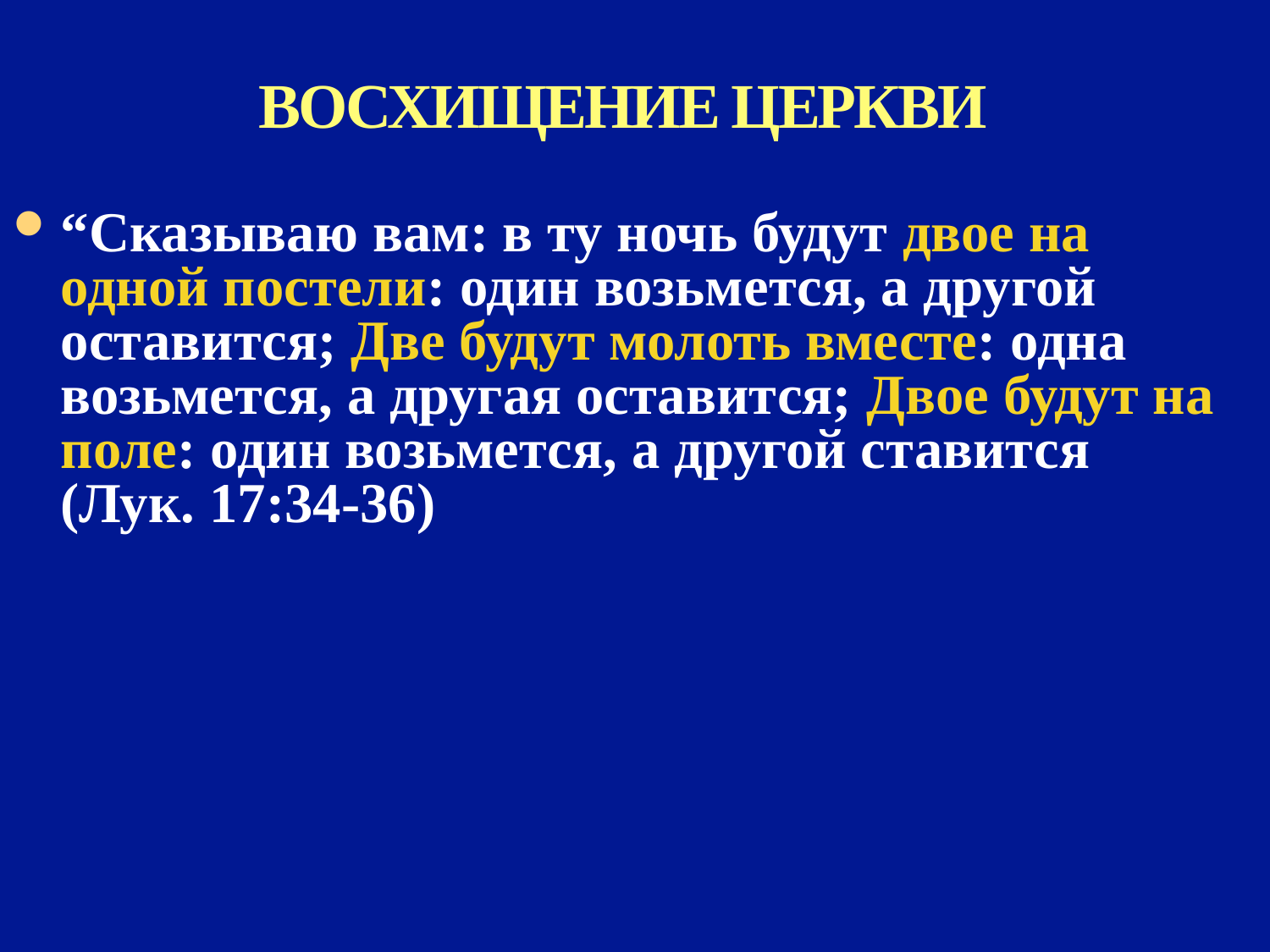

ВОСХИЩЕНИЕ ЦЕРКВИ
“Сказываю вам: в ту ночь будут двое на одной постели: один возьмется, а другой оставится; Две будут молоть вместе: одна возьмется, а другая оставится; Двое будут на поле: один возьмется, а другой ставится (Лук. 17:34-36)